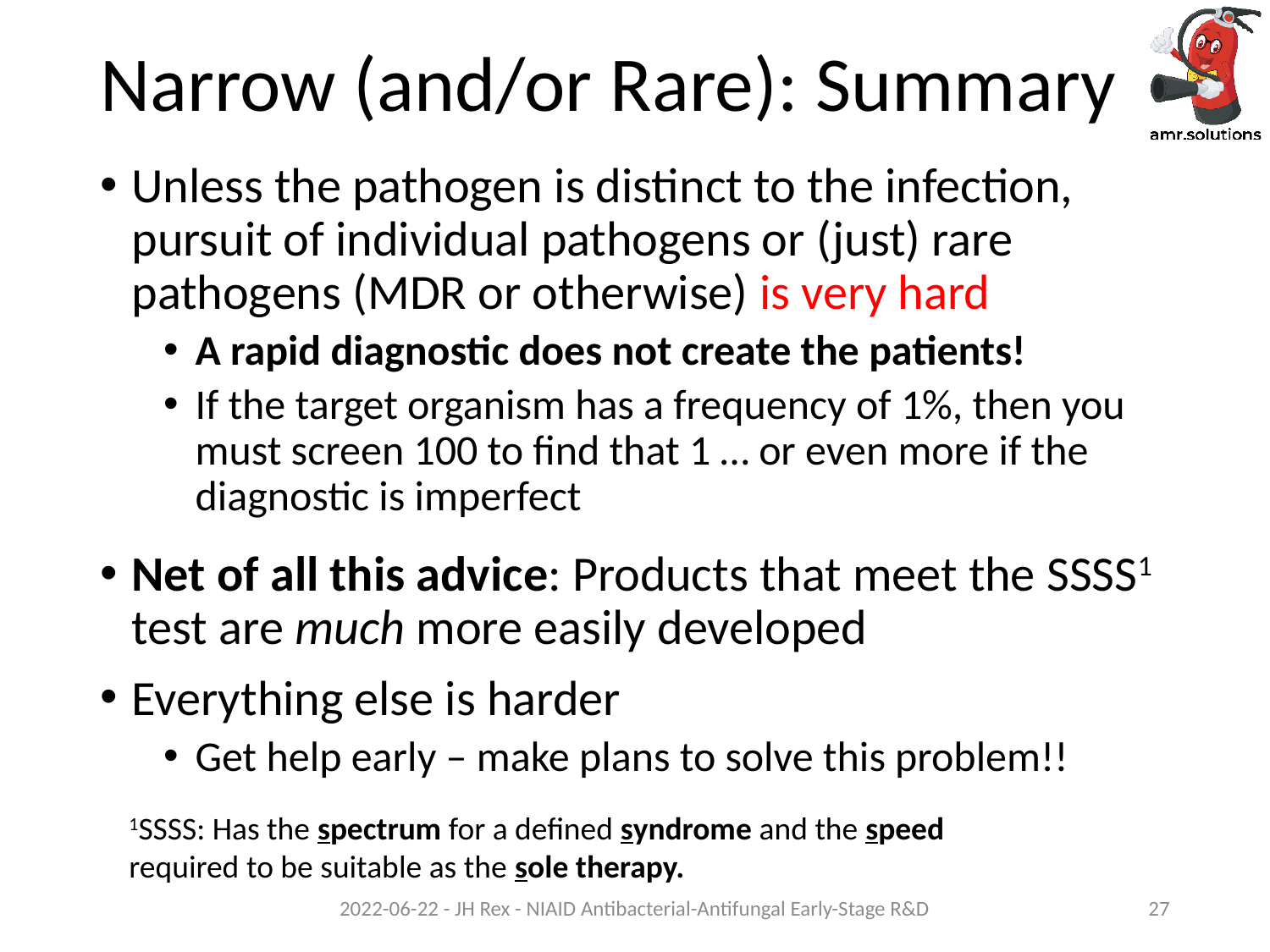

# Narrow (and/or Rare): Summary
Unless the pathogen is distinct to the infection, pursuit of individual pathogens or (just) rare pathogens (MDR or otherwise) is very hard
A rapid diagnostic does not create the patients!
If the target organism has a frequency of 1%, then you must screen 100 to find that 1 … or even more if the diagnostic is imperfect
Net of all this advice: Products that meet the SSSS1 test are much more easily developed
Everything else is harder
Get help early – make plans to solve this problem!!
1SSSS: Has the spectrum for a defined syndrome and the speed required to be suitable as the sole therapy.
2022-06-22 - JH Rex - NIAID Antibacterial-Antifungal Early-Stage R&D
27